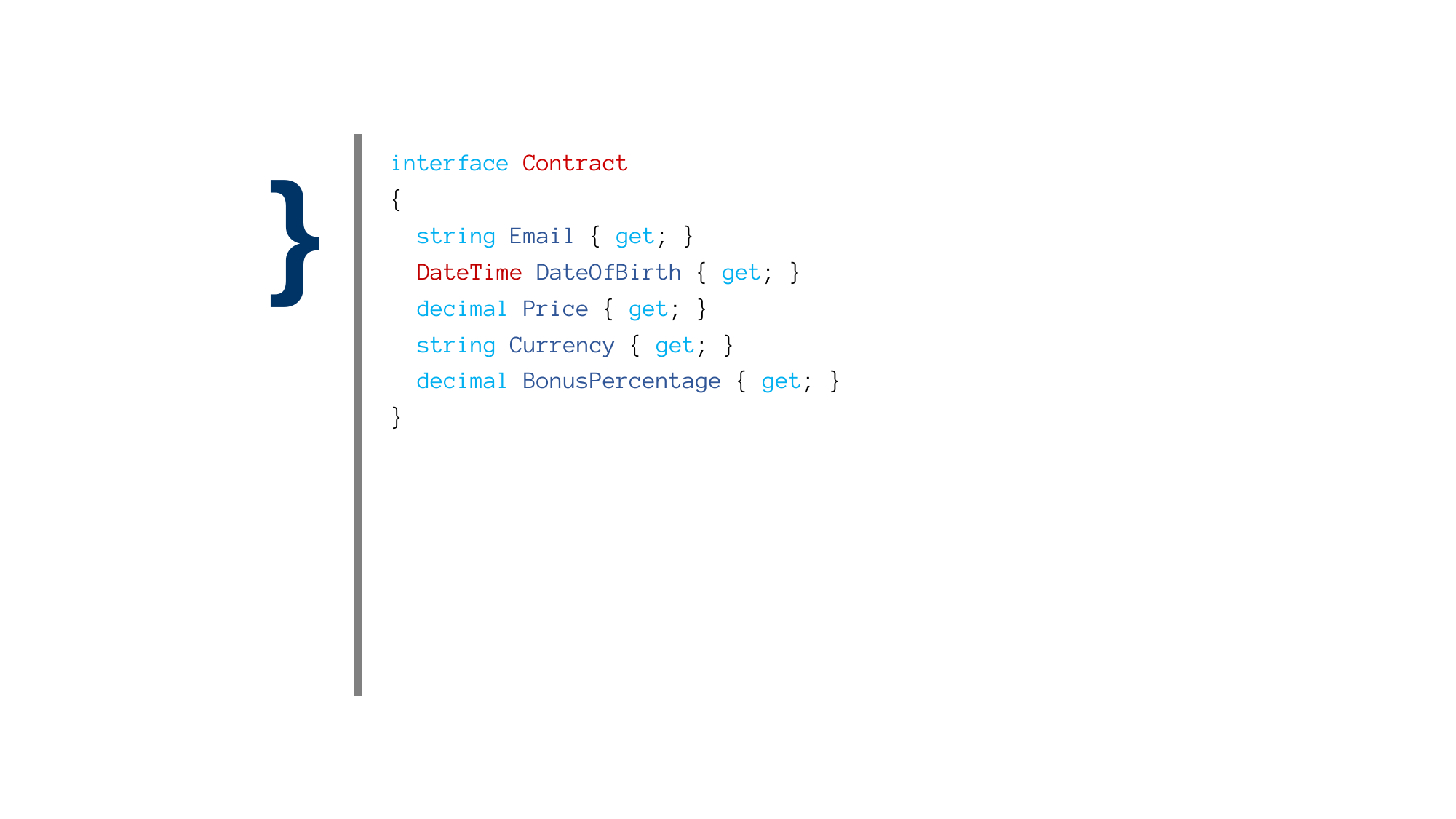

}
| interface Contract { string Email { get; } DateTime DateOfBirth { get; } decimal Price { get; } string Currency { get; } decimal BonusPercentage { get; } } |
| --- |